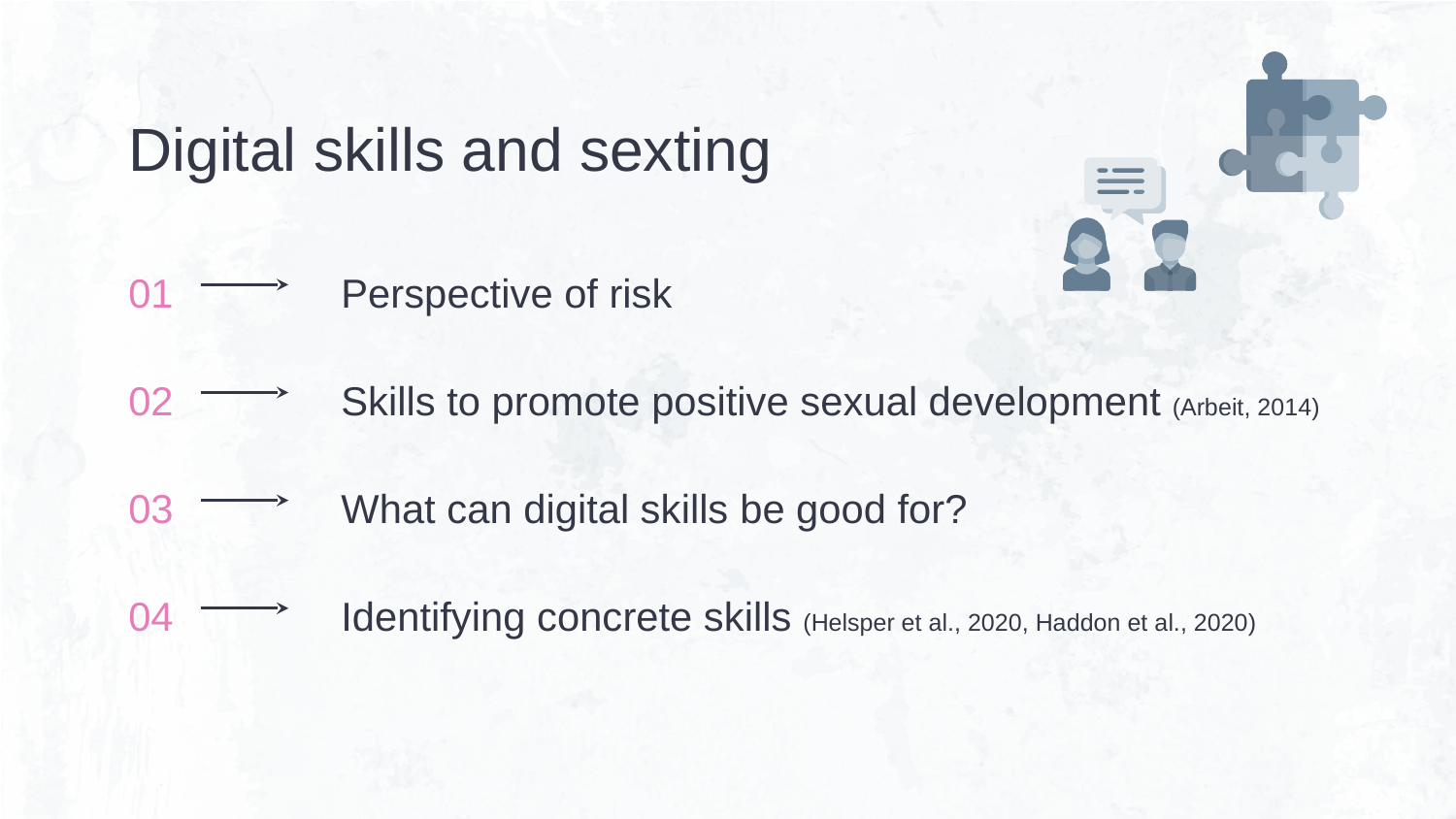

Digital skills and sexting

# 01
Perspective of risk
02
Skills to promote positive sexual development (Arbeit, 2014)
03
What can digital skills be good for?
04
Identifying concrete skills (Helsper et al., 2020, Haddon et al., 2020)